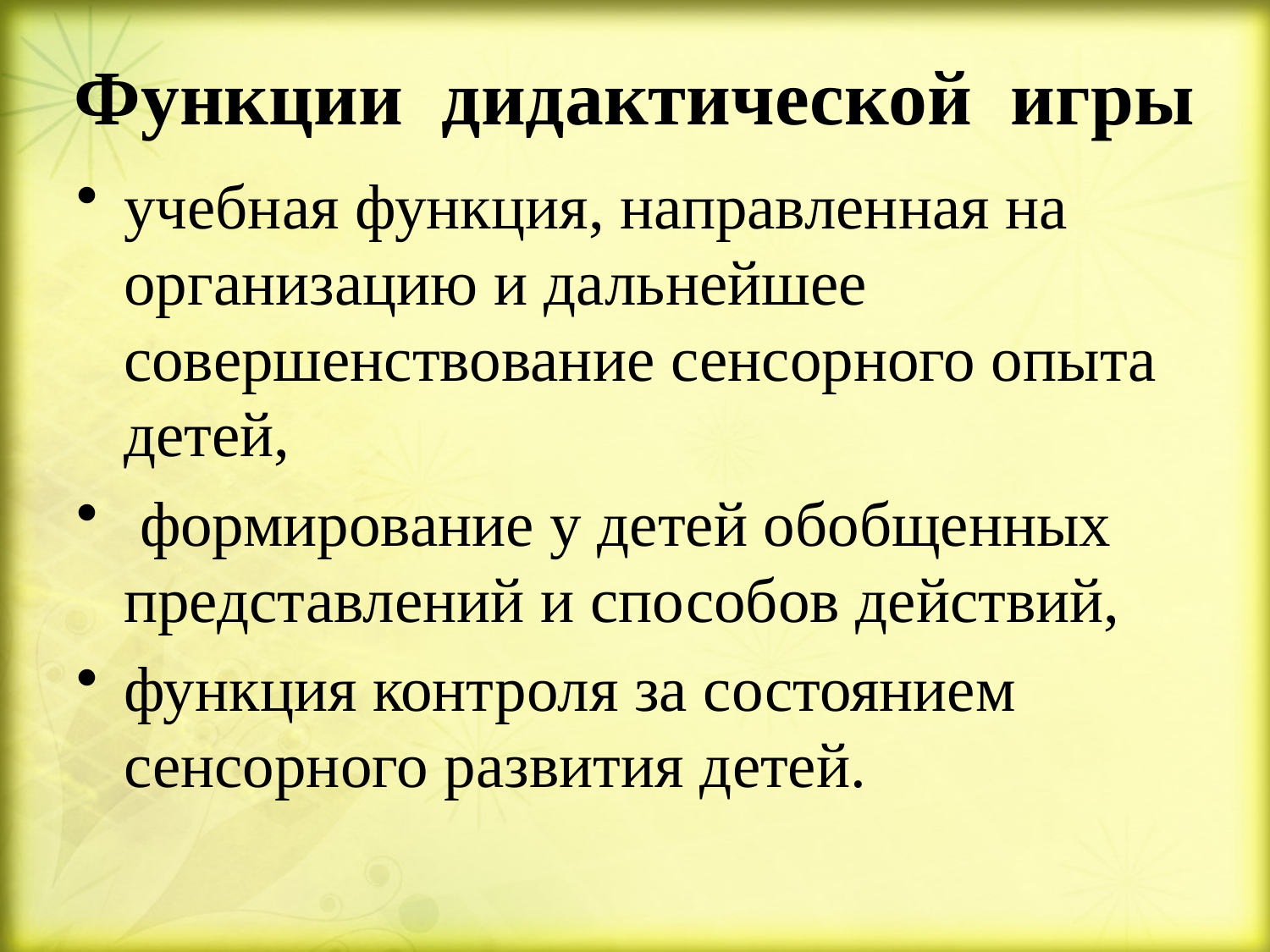

# Функции  дидактической  игры
учебная функция, направленная на организацию и дальнейшее совершенствование сенсорного опыта детей,
 формирование у детей обобщенных представлений и способов действий,
функция контроля за состоянием сенсорного развития детей.